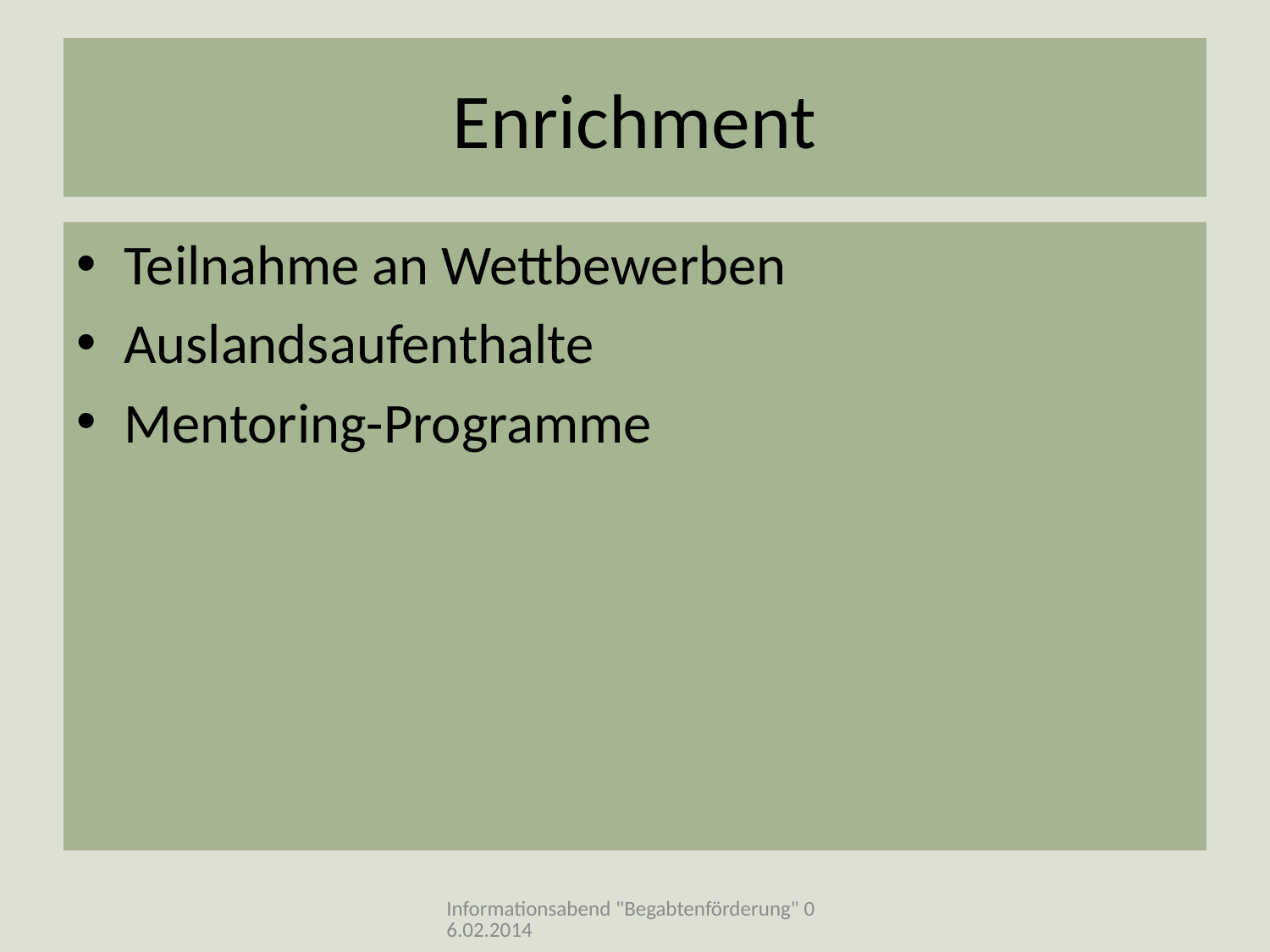

# Enrichment
Teilnahme an Wettbewerben
Auslandsaufenthalte
Mentoring-Programme

Informationsabend "Begabtenförderung" 06.02.2014